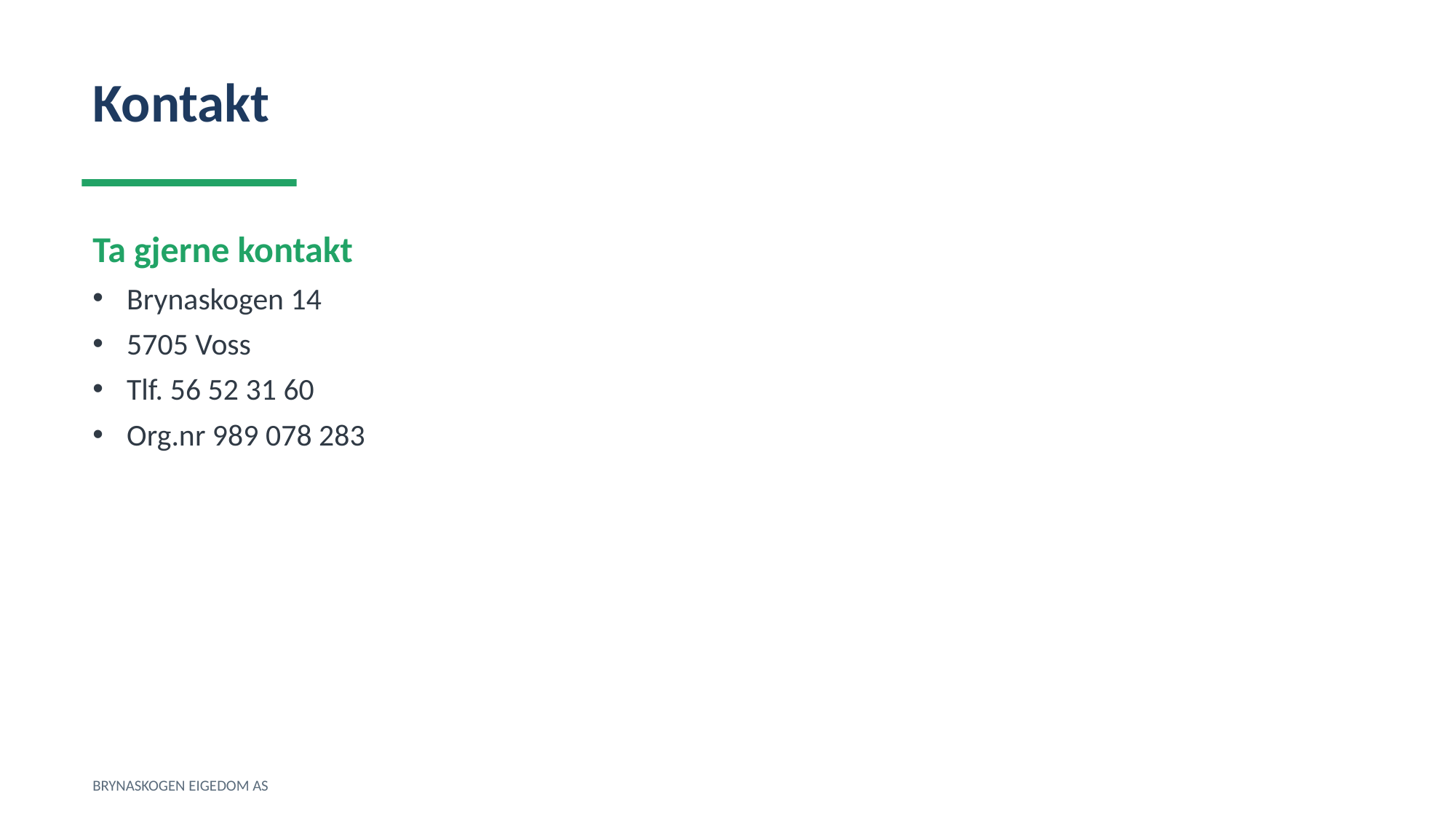

Kontakt

Ta gjerne kontakt
Brynaskogen 14
5705 Voss
Tlf. 56 52 31 60
Org.nr 989 078 283
BRYNASKOGEN EIGEDOM AS